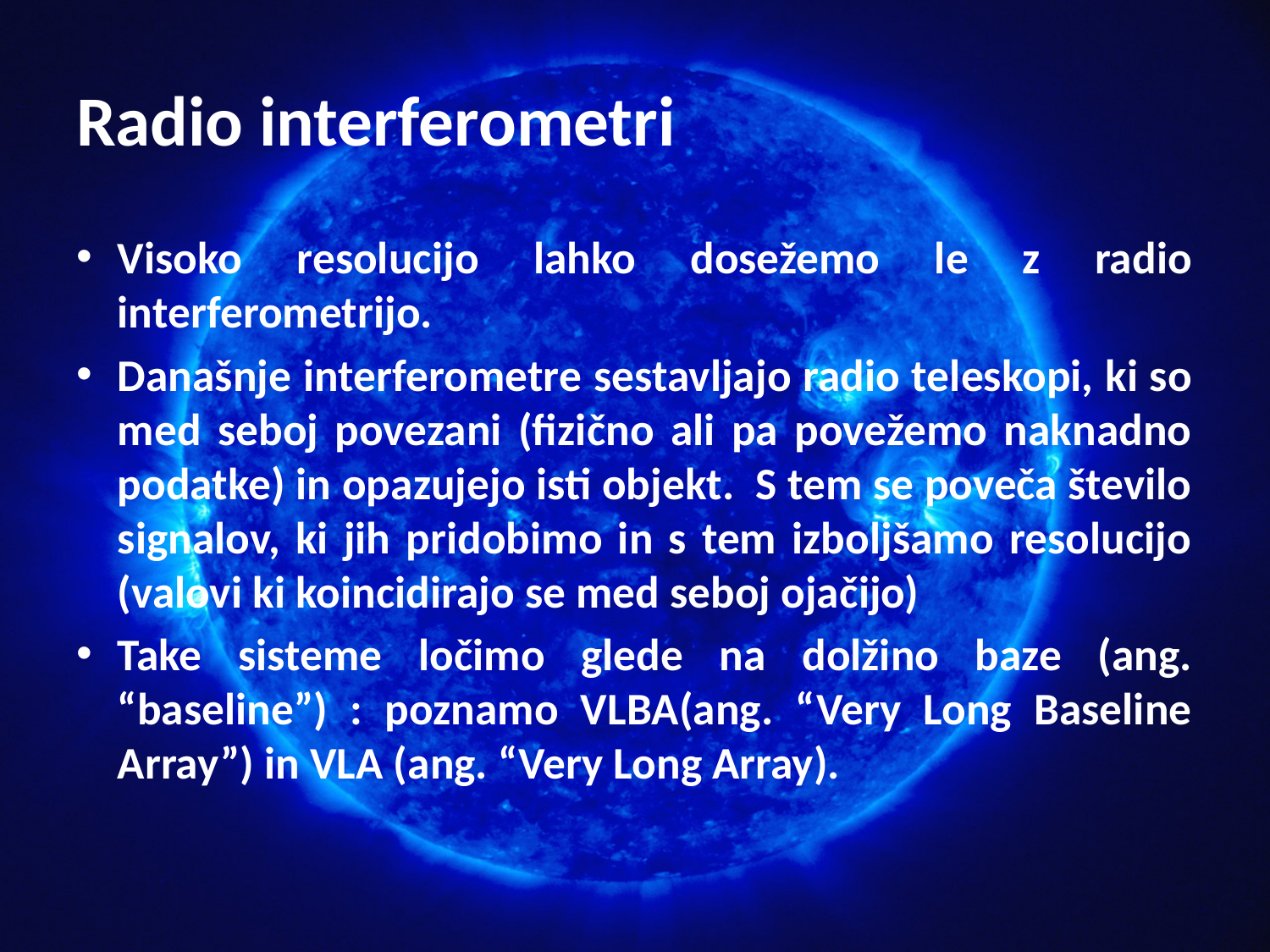

# Radio interferometri
Visoko resolucijo lahko dosežemo le z radio interferometrijo.
Današnje interferometre sestavljajo radio teleskopi, ki so med seboj povezani (fizično ali pa povežemo naknadno podatke) in opazujejo isti objekt.  S tem se poveča število signalov, ki jih pridobimo in s tem izboljšamo resolucijo (valovi ki koincidirajo se med seboj ojačijo)
Take sisteme ločimo glede na dolžino baze (ang. “baseline”) : poznamo VLBA(ang. “Very Long Baseline Array”) in VLA (ang. “Very Long Array).